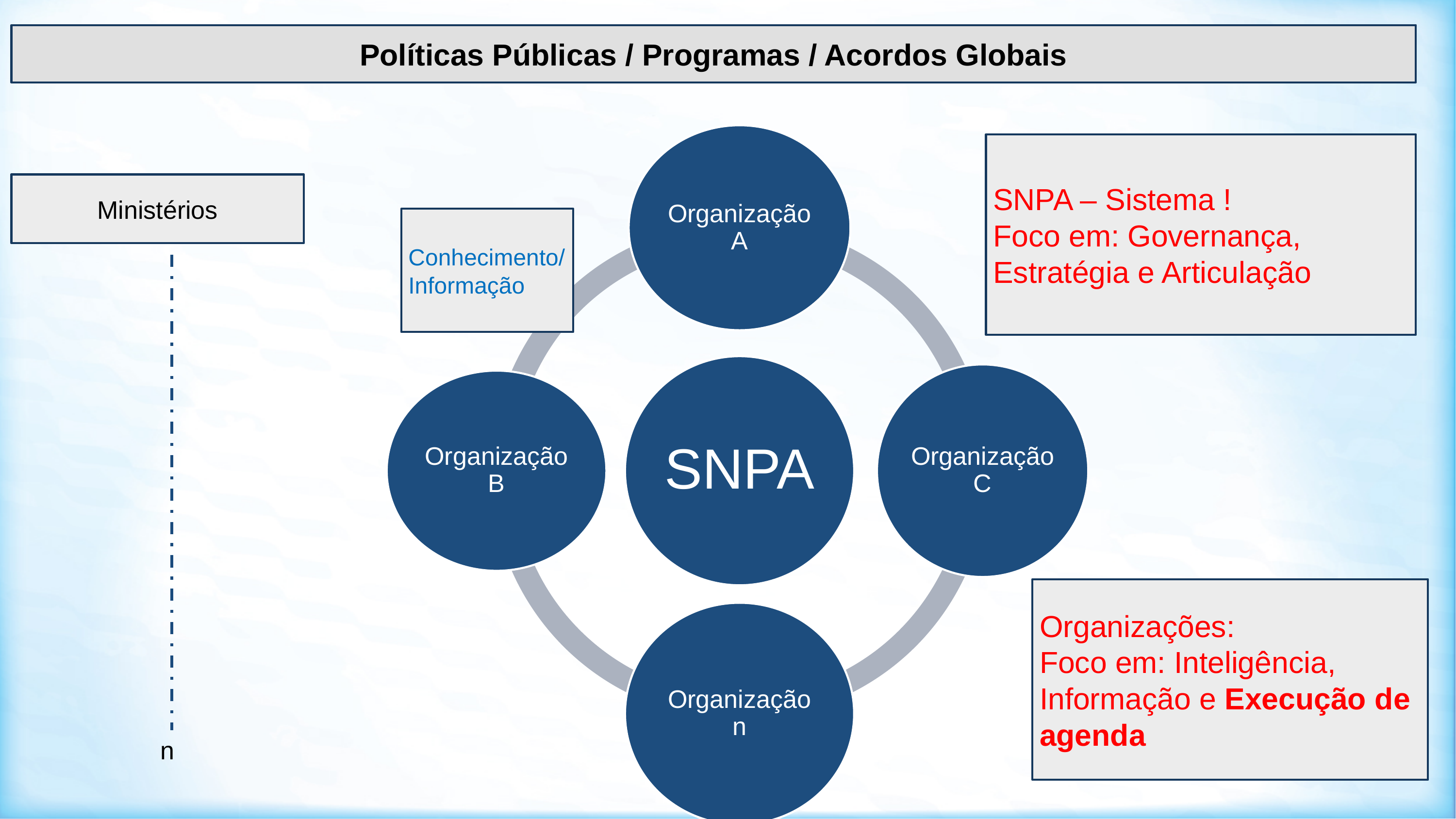

Políticas Públicas / Programas / Acordos Globais
SNPA – Sistema !
Foco em: Governança, Estratégia e Articulação
SNPA
Organização A
Organização C
Organização n
Organização B
Ministérios
Conhecimento/ Informação
SNPA
Organizações:
Foco em: Inteligência, Informação e Execução de agenda
n